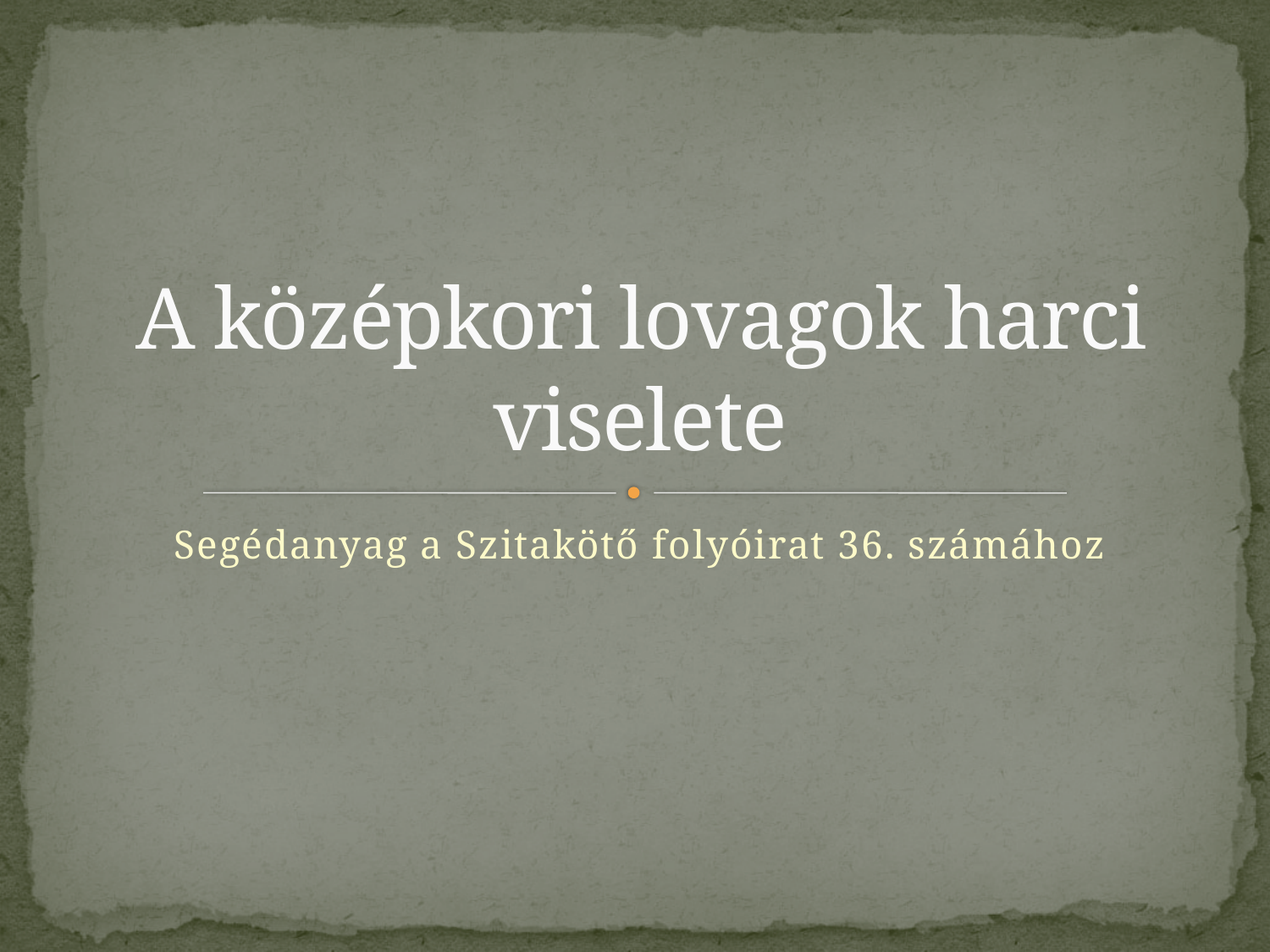

# A középkori lovagok harci viselete
Segédanyag a Szitakötő folyóirat 36. számához